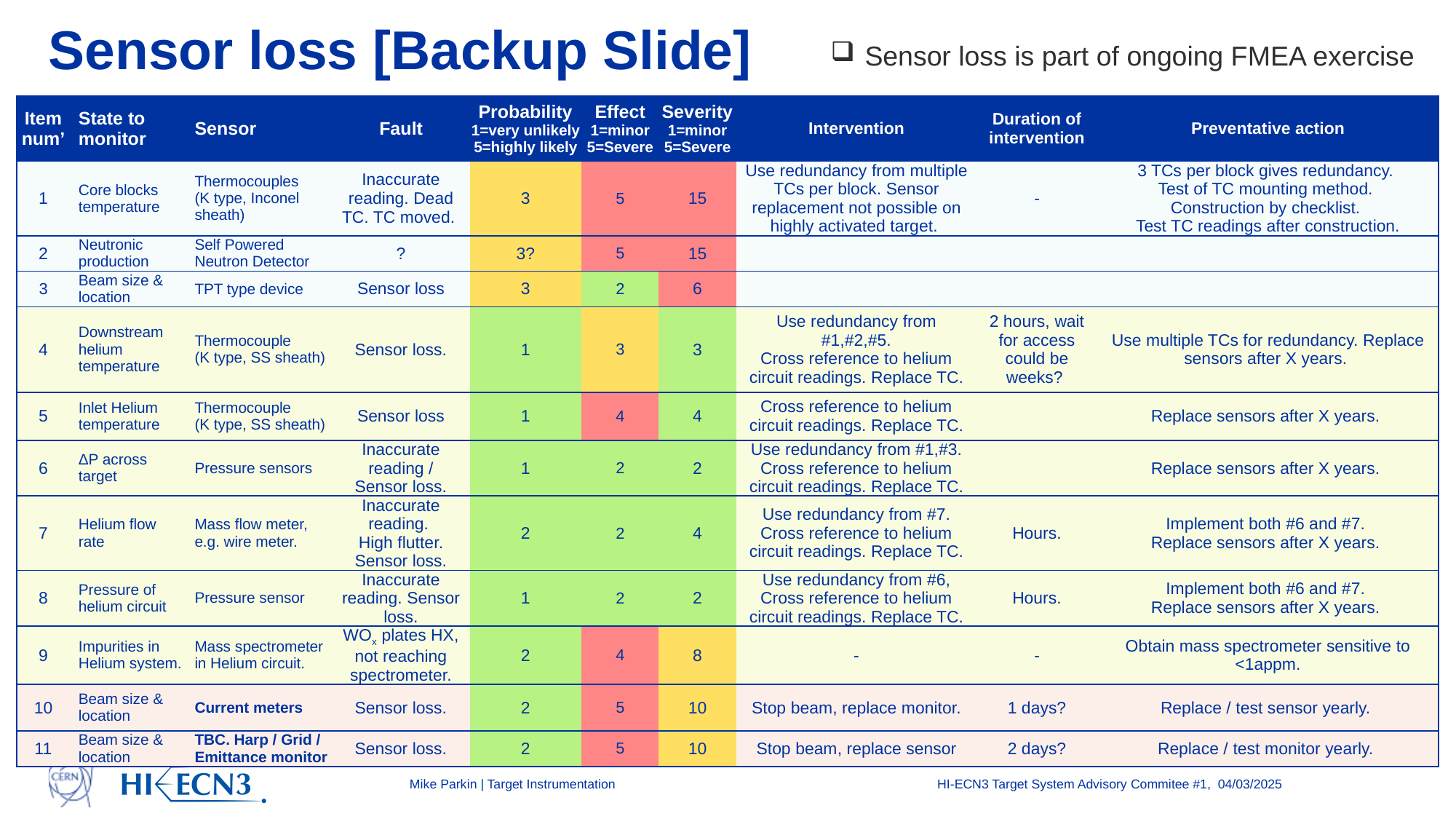

# Sensor loss [Backup Slide]
Sensor loss is part of ongoing FMEA exercise
| Item num’ | State to monitor | Sensor | Fault | Probability 1=very unlikely 5=highly likely | Effect 1=minor 5=Severe | Severity 1=minor 5=Severe | Intervention | Duration of intervention | Preventative action |
| --- | --- | --- | --- | --- | --- | --- | --- | --- | --- |
| 1 | Core blocks temperature | Thermocouples (K type, Inconel sheath) | Inaccurate reading. Dead TC. TC moved. | 3 | 5 | 15 | Use redundancy from multiple TCs per block. Sensor replacement not possible on highly activated target. | - | 3 TCs per block gives redundancy. Test of TC mounting method. Construction by checklist. Test TC readings after construction. |
| 2 | Neutronic production | Self Powered Neutron Detector | ? | 3? | 5 | 15 |  |  |  |
| 3 | Beam size & location | TPT type device | Sensor loss | 3 | 2 | 6 |  |  |  |
| 4 | Downstream helium temperature | Thermocouple (K type, SS sheath) | Sensor loss. | 1 | 3 | 3 | Use redundancy from #1,#2,#5. Cross reference to helium circuit readings. Replace TC. | 2 hours, wait for access could be weeks? | Use multiple TCs for redundancy. Replace sensors after X years. |
| 5 | Inlet Helium temperature | Thermocouple (K type, SS sheath) | Sensor loss | 1 | 4 | 4 | Cross reference to helium circuit readings. Replace TC. |  | Replace sensors after X years. |
| 6 | ΔP across target | Pressure sensors | Inaccurate reading / Sensor loss. | 1 | 2 | 2 | Use redundancy from #1,#3. Cross reference to helium circuit readings. Replace TC. |  | Replace sensors after X years. |
| 7 | Helium flow rate | Mass flow meter, e.g. wire meter. | Inaccurate reading. High flutter. Sensor loss. | 2 | 2 | 4 | Use redundancy from #7. Cross reference to helium circuit readings. Replace TC. | Hours. | Implement both #6 and #7. Replace sensors after X years. |
| 8 | Pressure of helium circuit | Pressure sensor | Inaccurate reading. Sensor loss. | 1 | 2 | 2 | Use redundancy from #6, Cross reference to helium circuit readings. Replace TC. | Hours. | Implement both #6 and #7. Replace sensors after X years. |
| 9 | Impurities in Helium system. | Mass spectrometer in Helium circuit. | WOx plates HX, not reaching spectrometer. | 2 | 4 | 8 | - | - | Obtain mass spectrometer sensitive to <1appm. |
| 10 | Beam size & location | Current meters | Sensor loss. | 2 | 5 | 10 | Stop beam, replace monitor. | 1 days? | Replace / test sensor yearly. |
| 11 | Beam size & location | TBC. Harp / Grid / Emittance monitor | Sensor loss. | 2 | 5 | 10 | Stop beam, replace sensor | 2 days? | Replace / test monitor yearly. |
Mike Parkin | Target Instrumentation
HI-ECN3 Target System Advisory Commitee #1,  04/03/2025
8